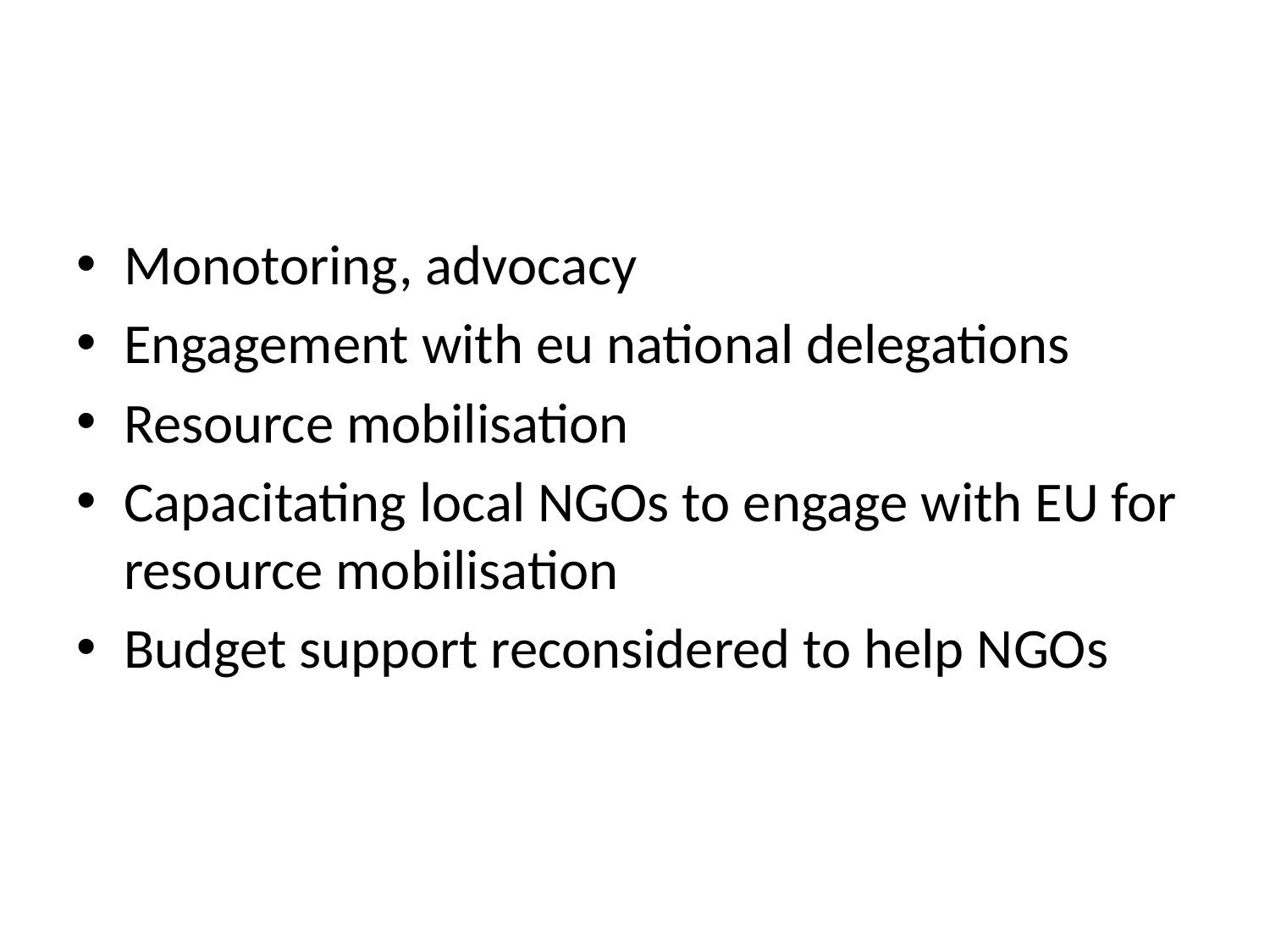

#
Monotoring, advocacy
Engagement with eu national delegations
Resource mobilisation
Capacitating local NGOs to engage with EU for resource mobilisation
Budget support reconsidered to help NGOs